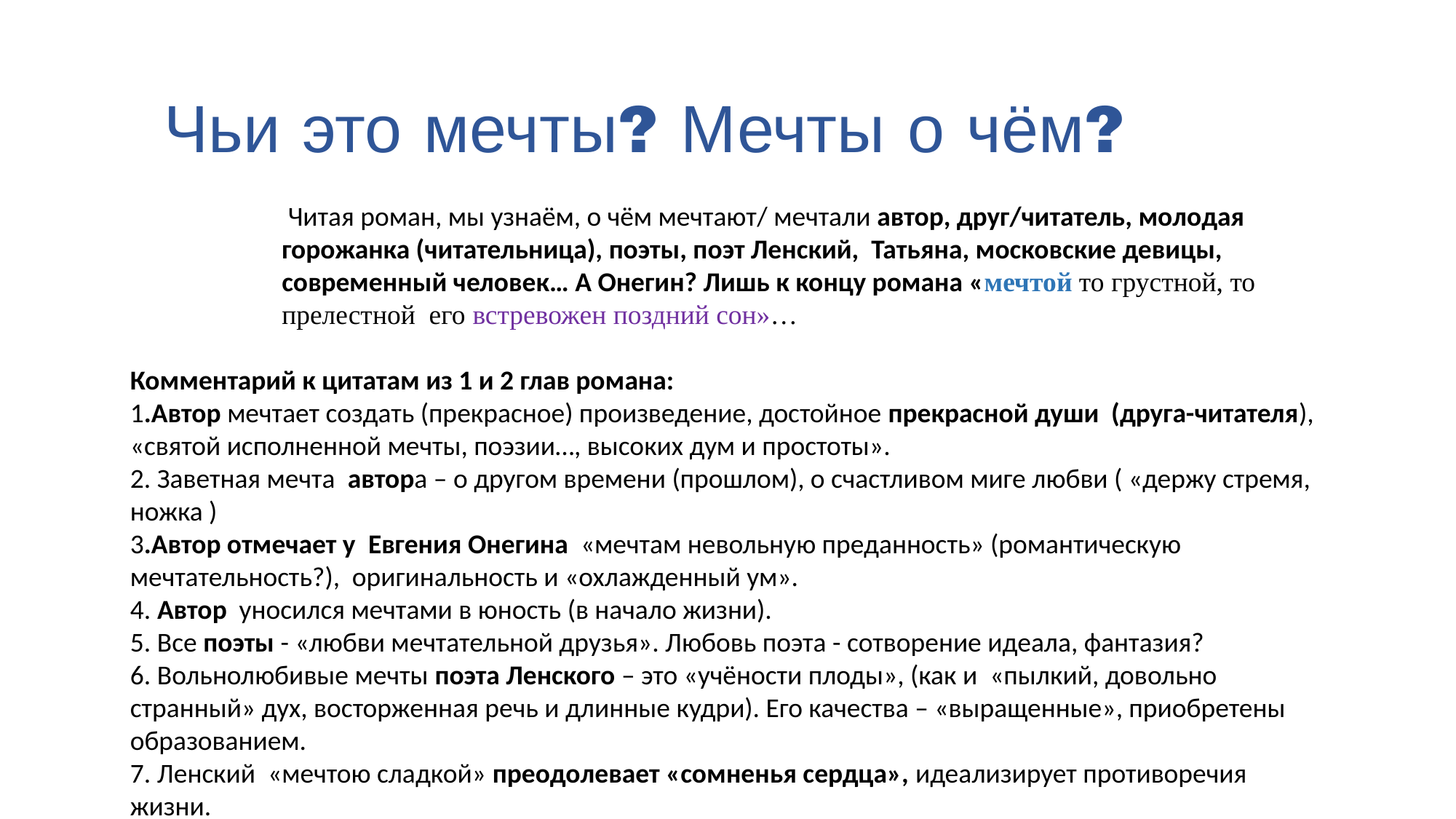

# Чьи это мечты? Мечты о чём?
 Читая роман, мы узнаём, о чём мечтают/ мечтали автор, друг/читатель, молодая горожанка (читательница), поэты, поэт Ленский,  Татьяна, московские девицы, современный человек… А Онегин? Лишь к концу романа «мечтой то грустной, то прелестной  его встревожен поздний сон»…

Комментарий к цитатам из 1 и 2 глав романа:
1.Автор мечтает создать (прекрасное) произведение, достойное прекрасной души  (друга-читателя), «святой исполненной мечты, поэзии…, высоких дум и простоты».
2. Заветная мечта  автора – о другом времени (прошлом), о счастливом миге любви ( «держу стремя,  ножка )
3.Автор отмечает у  Евгения Онегина  «мечтам невольную преданность» (романтическую мечтательность?),  оригинальность и «охлажденный ум».
4. Автор  уносился мечтами в юность (в начало жизни).
5. Все поэты - «любви мечтательной друзья». Любовь поэта - сотворение идеала, фантазия?
6. Вольнолюбивые мечты поэта Ленского – это «учёности плоды», (как и  «пылкий, довольно странный» дух, восторженная речь и длинные кудри). Его качества – «выращенные», приобретены образованием.
7. Ленский  «мечтою сладкой» преодолевает «сомненья сердца», идеализирует противоречия жизни.
8.9.10. Любовь Ленского – это мечта об идеале… и тд.